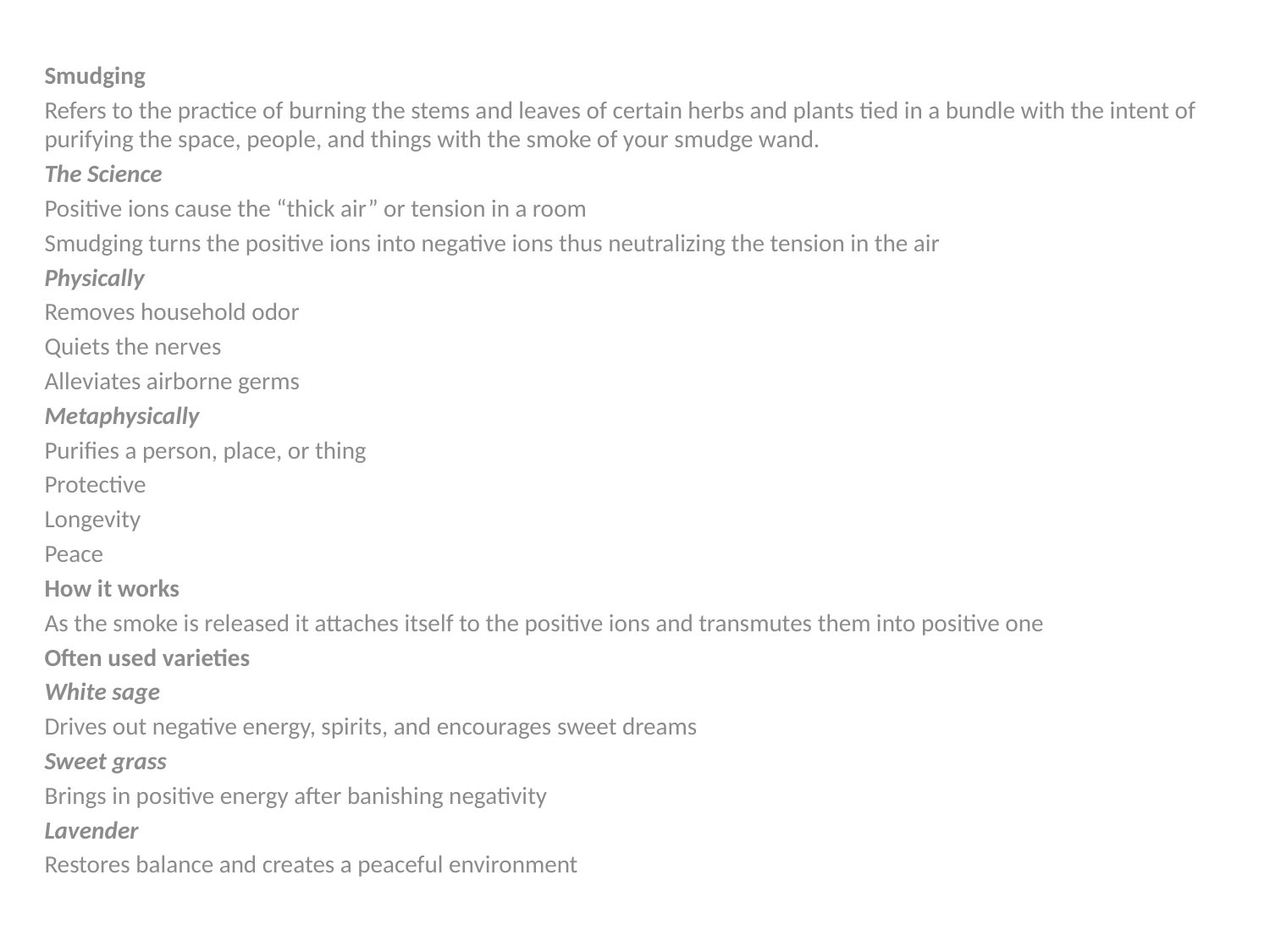

Smudging
Refers to the practice of burning the stems and leaves of certain herbs and plants tied in a bundle with the intent of purifying the space, people, and things with the smoke of your smudge wand.
The Science
Positive ions cause the “thick air” or tension in a room
Smudging turns the positive ions into negative ions thus neutralizing the tension in the air
Physically
Removes household odor
Quiets the nerves
Alleviates airborne germs
Metaphysically
Purifies a person, place, or thing
Protective
Longevity
Peace
How it works
As the smoke is released it attaches itself to the positive ions and transmutes them into positive one
Often used varieties
White sage
Drives out negative energy, spirits, and encourages sweet dreams
Sweet grass
Brings in positive energy after banishing negativity
Lavender
Restores balance and creates a peaceful environment